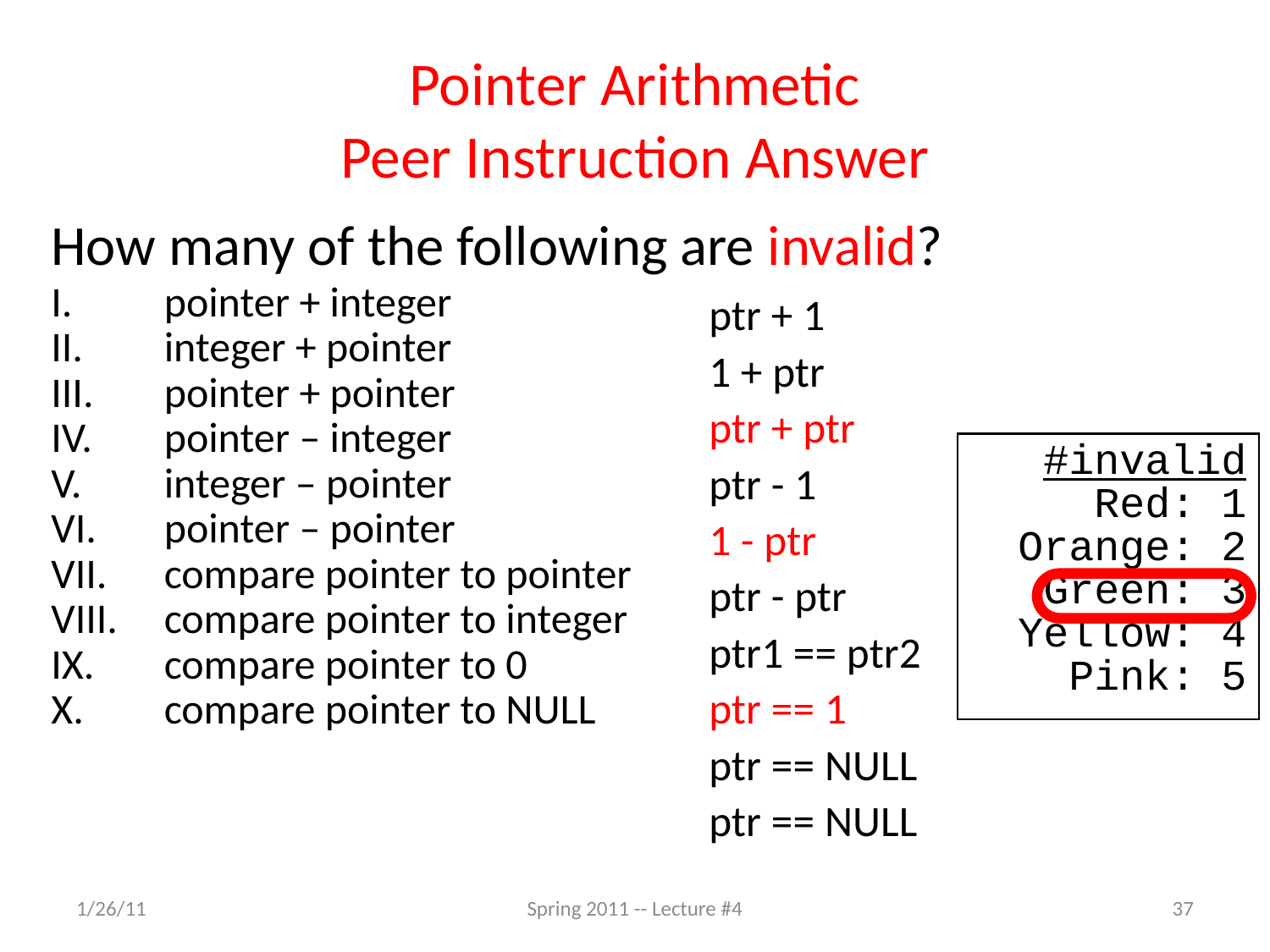

# Pointer Arithmetic Peer Instruction Answer
How many of the following are invalid?
pointer + integer
integer + pointer
pointer + pointer
pointer – integer
integer – pointer
pointer – pointer
compare pointer to pointer
compare pointer to integer
compare pointer to 0
compare pointer to NULL

ptr + 1
1 + ptr
ptr + ptr
ptr - 1
1 - ptr
ptr - ptr
ptr1 == ptr2
ptr == 1
ptr == NULL
ptr == NULL
#invalid
Red: 1
 Orange: 2
 Green: 3
 Yellow: 4
 Pink: 5

1/26/11
Spring 2011 -- Lecture #4
37